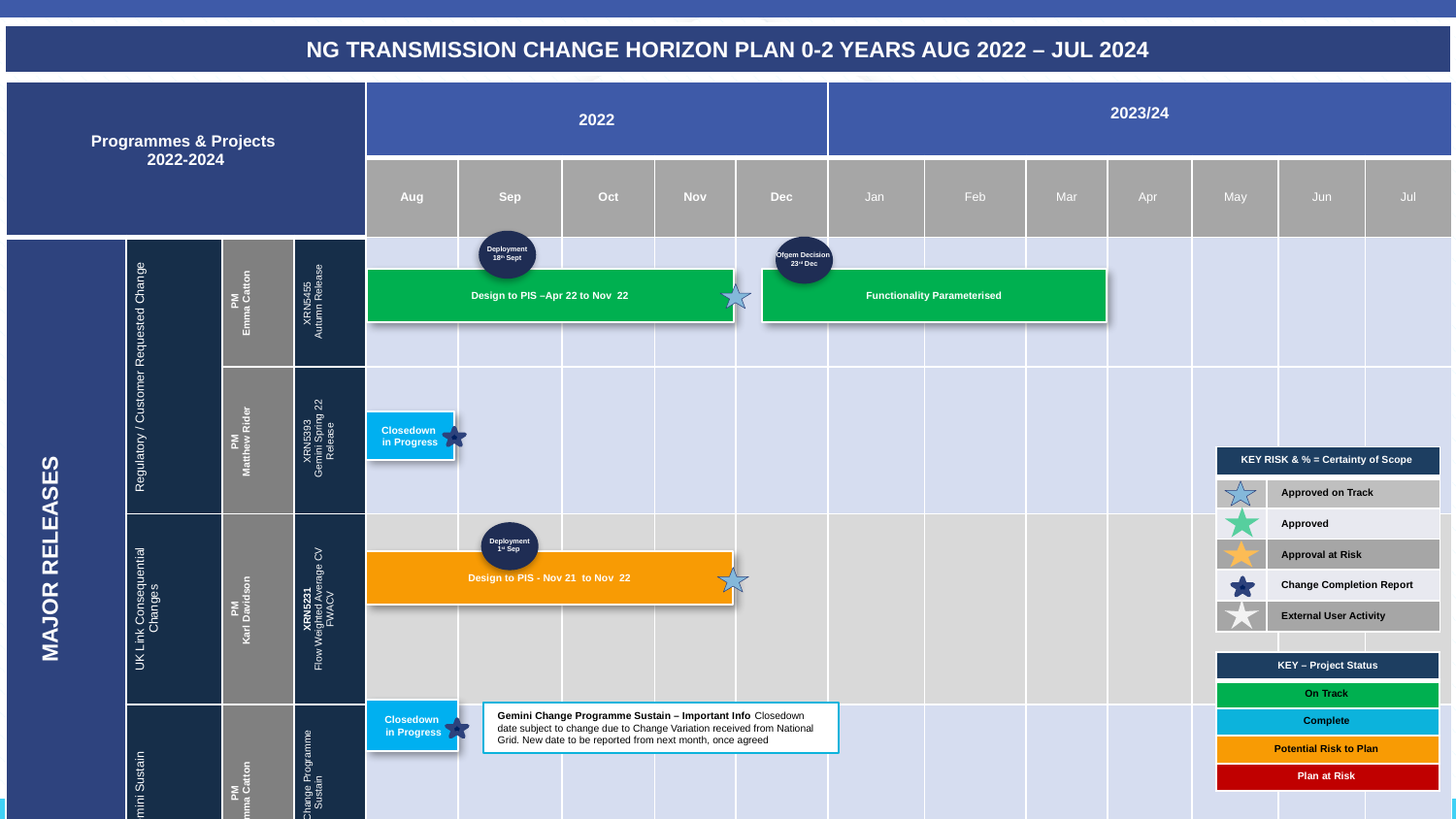

NG TRANSMISSION CHANGE HORIZON PLAN 0-2 YEARS AUG 2022 – JUL 2024
| Programmes & Projects 2022-2024 |  |  |  | 2022 |  |  |  |  | 2023/24 |  |  |  |  |  |  |
| --- | --- | --- | --- | --- | --- | --- | --- | --- | --- | --- | --- | --- | --- | --- | --- |
|  |  |  |  | Aug | Sep | Oct | Nov | Dec | Jan | Feb | Mar | Apr | May | Jun | Jul |
| MAJOR RELEASES | Regulatory / Customer Requested Change | PM Emma Catton | XRN5455 Autumn Release |  |  |  |  |  |  |  |  |  |  |  |  |
| MAJOR RELEASES | Regulatory / Customer Requested Change | PM Matthew Rider | XRN5393 Gemini Spring 22 Release |  |  |  |  |  |  |  |  |  |  |  |  |
|  | UK Link Consequential Changes | PM Karl Davidson | XRN5231 Flow Weighted Average CV FWACV |  |  |  |  |  |  |  |  |  |  |  |  |
|  | Gemini Sustain | PM Emma Catton | Gemini Change Programme Sustain |  |  |  |  |  |  |  |  |  |  |  |  |
Deployment
18th Sept
Ofgem Decision
23rd Dec
 Design to PIS –Apr 22 to Nov  22
Functionality Parameterised

Closedown
in Progress

| KEY RISK & % = Certainty of Scope |  |
| --- | --- |
|  | Approved on Track |
|  | Approved |
|  | Approval at Risk |
|  | Change Completion Report |
|  | External User Activity |

Deployment
1st Sep

 Design to PIS - Nov 21  to Nov  22

| KEY – Project Status |
| --- |
| On Track |
| Complete |
| Potential Risk to Plan |
| Plan at Risk |
Closedown
 in Progress
Gemini Change Programme Sustain – Important Info Closedown date subject to change due to Change Variation received from National Grid. New date to be reported from next month, once agreed